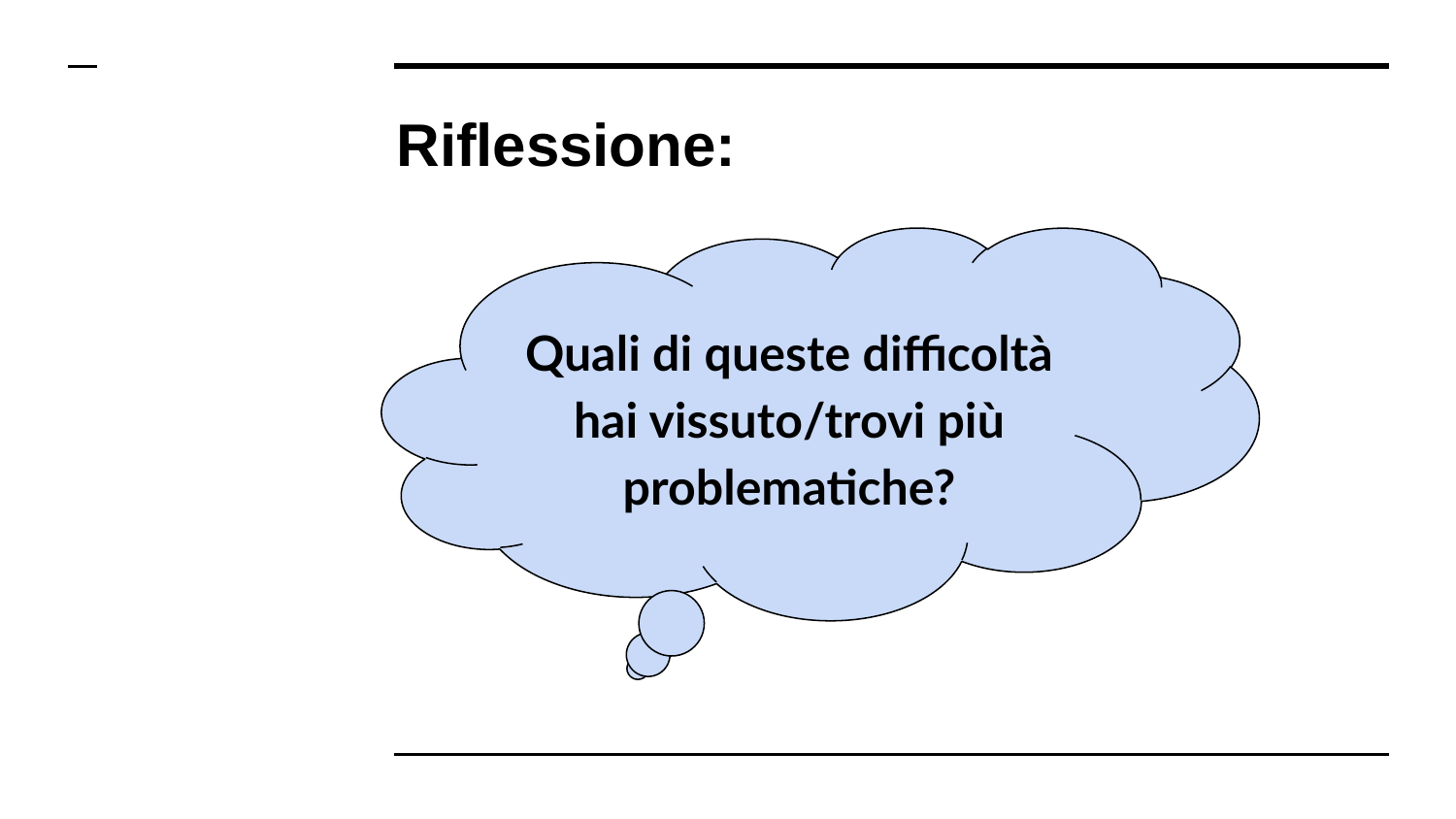

# Riflessione:
Quali di queste difficoltà hai vissuto/trovi più problematiche?